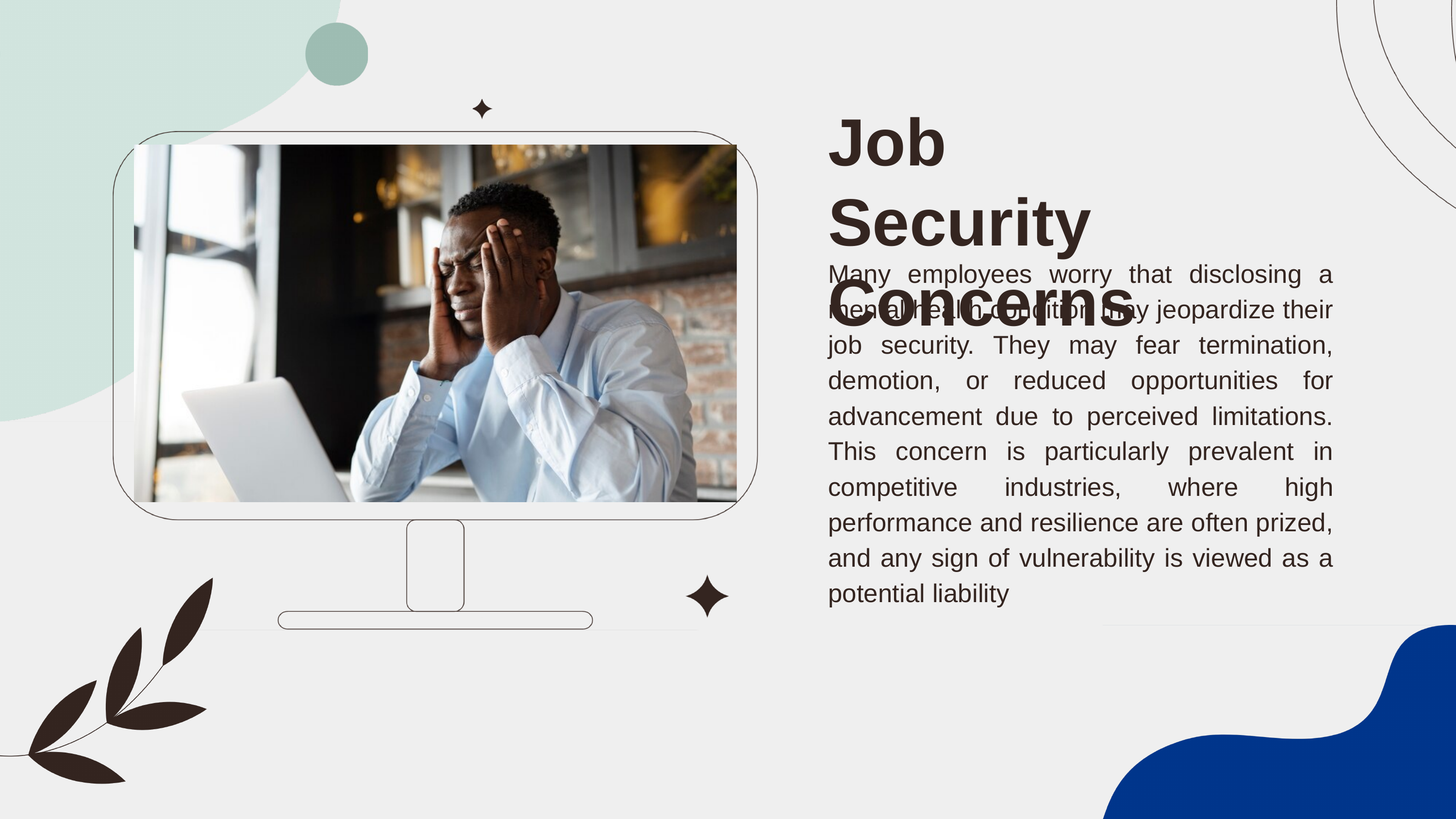

Job Security Concerns

Many employees worry that disclosing a mental health condition may jeopardize their job security. They may fear termination, demotion, or reduced opportunities for advancement due to perceived limitations. This concern is particularly prevalent in competitive industries, where high performance and resilience are often prized, and any sign of vulnerability is viewed as a potential liability